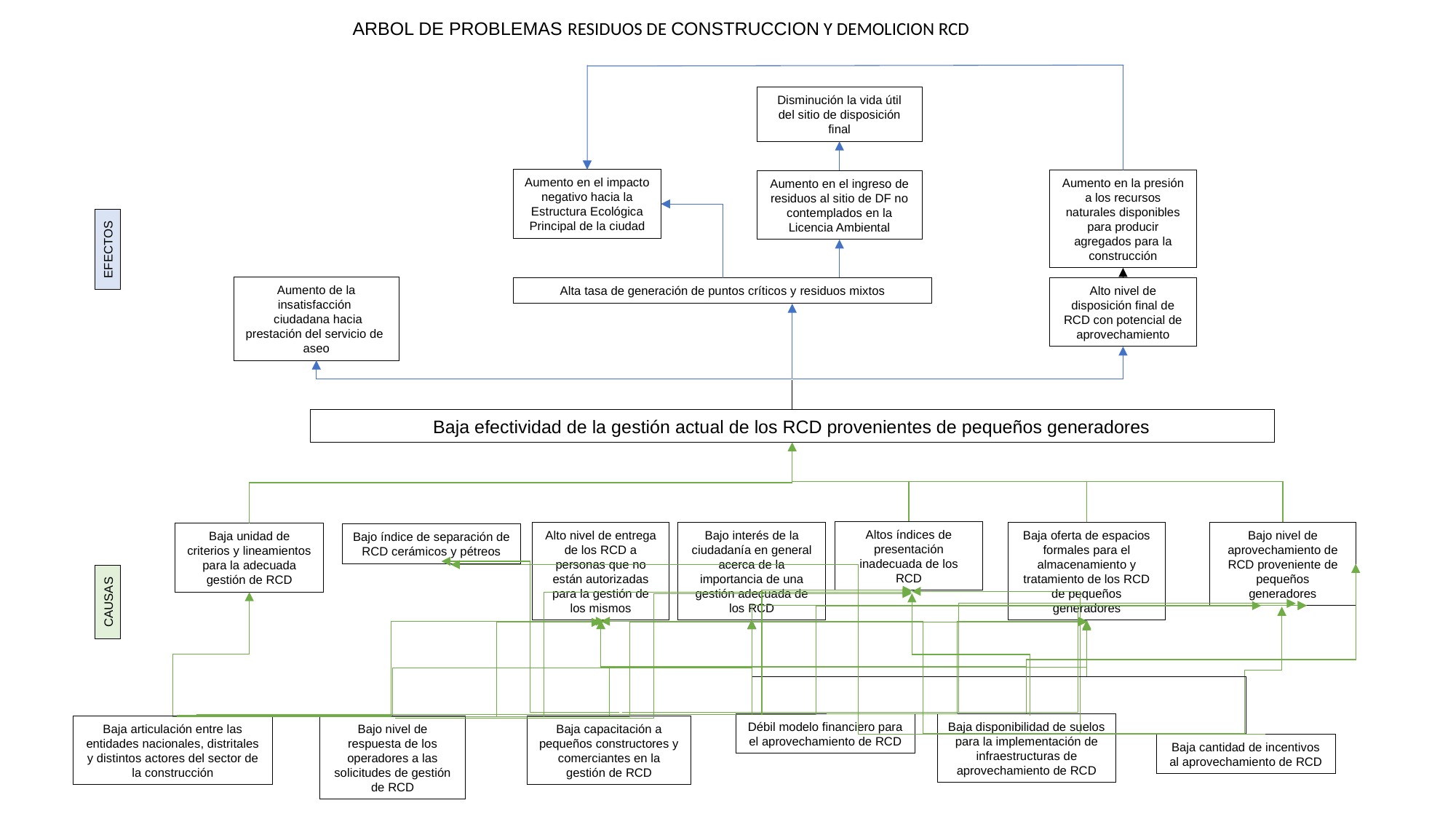

ARBOL DE PROBLEMAS RESIDUOS DE CONSTRUCCION Y DEMOLICION RCD
Disminución la vida útil del sitio de disposición final
Aumento en el impacto negativo hacia la Estructura Ecológica Principal de la ciudad
Aumento en la presión a los recursos naturales disponibles para producir agregados para la construcción
Aumento en el ingreso de residuos al sitio de DF no contemplados en la Licencia Ambiental
EFECTOS
Aumento de la insatisfacción
 ciudadana hacia prestación del servicio de  aseo
Alto nivel de disposición final de RCD con potencial de aprovechamiento
Alta tasa de generación de puntos críticos y residuos mixtos
Baja efectividad de la gestión actual de los RCD provenientes de pequeños generadores
Altos índices de presentación inadecuada de los RCD
Alto nivel de entrega de los RCD a personas que no están autorizadas para la gestión de los mismos
Bajo nivel de aprovechamiento de RCD proveniente de pequeños generadores
Bajo interés de la ciudadanía en general acerca de la importancia de una gestión adecuada de los RCD
Baja oferta de espacios formales para el almacenamiento y tratamiento de los RCD de pequeños generadores
Baja unidad de criterios y lineamientos para la adecuada gestión de RCD
Bajo índice de separación de RCD cerámicos y pétreos
CAUSAS
Débil modelo financiero para el aprovechamiento de RCD
Baja disponibilidad de suelos para la implementación de infraestructuras de aprovechamiento de RCD
Baja articulación entre las entidades nacionales, distritales y distintos actores del sector de la construcción
Bajo nivel de respuesta de los operadores a las solicitudes de gestión de RCD
Baja capacitación a pequeños constructores y comerciantes en la gestión de RCD
Baja cantidad de incentivos al aprovechamiento de RCD